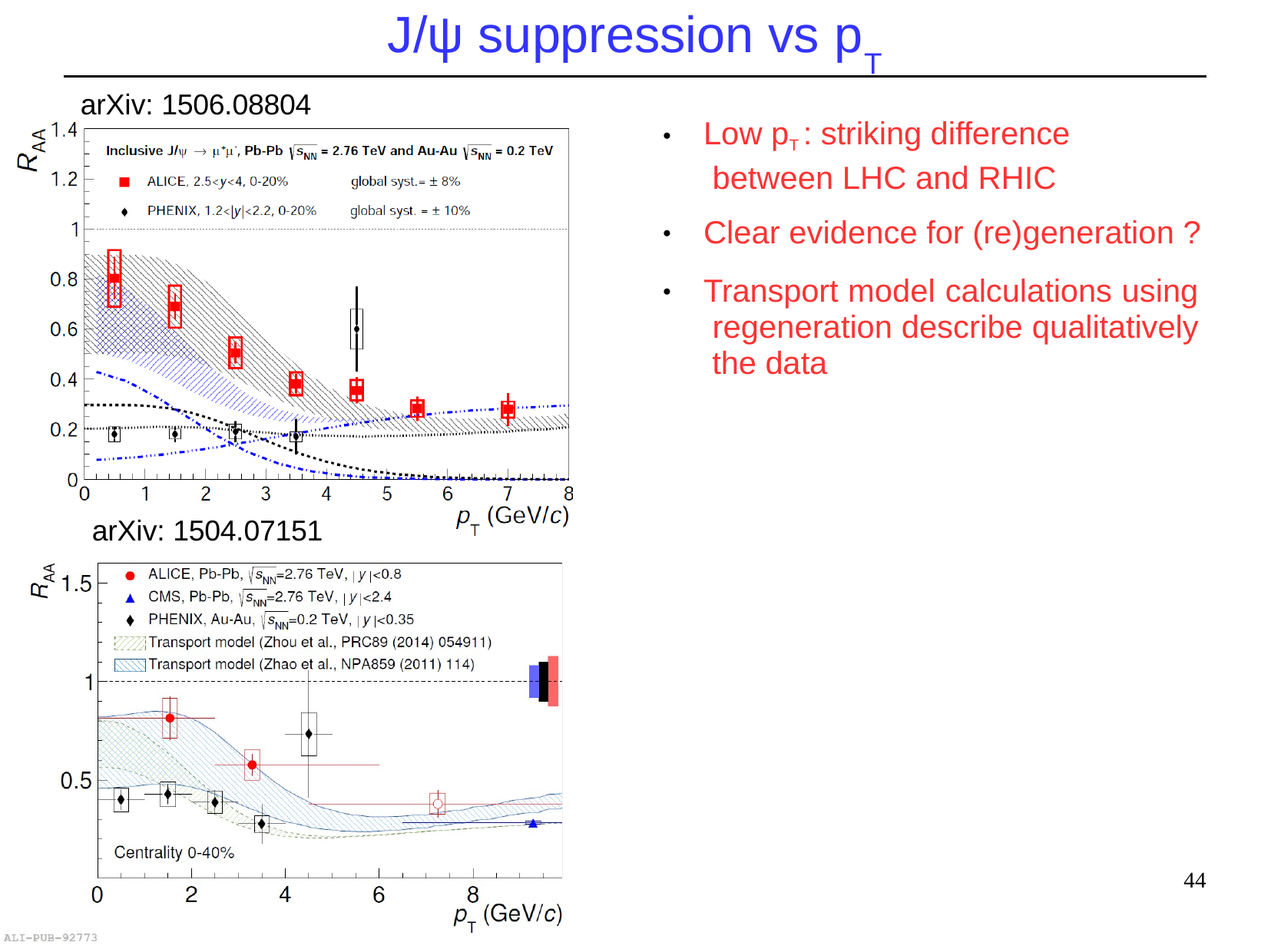

# J/ψ suppression vs p
T

arXiv: 1506.08804
Low pT : striking difference  between LHC and RHIC

●
Clear evidence for (re)generation ?
Transport model calculations using  regeneration describe qualitatively  the data
●
●
arXiv: 1504.07151

44